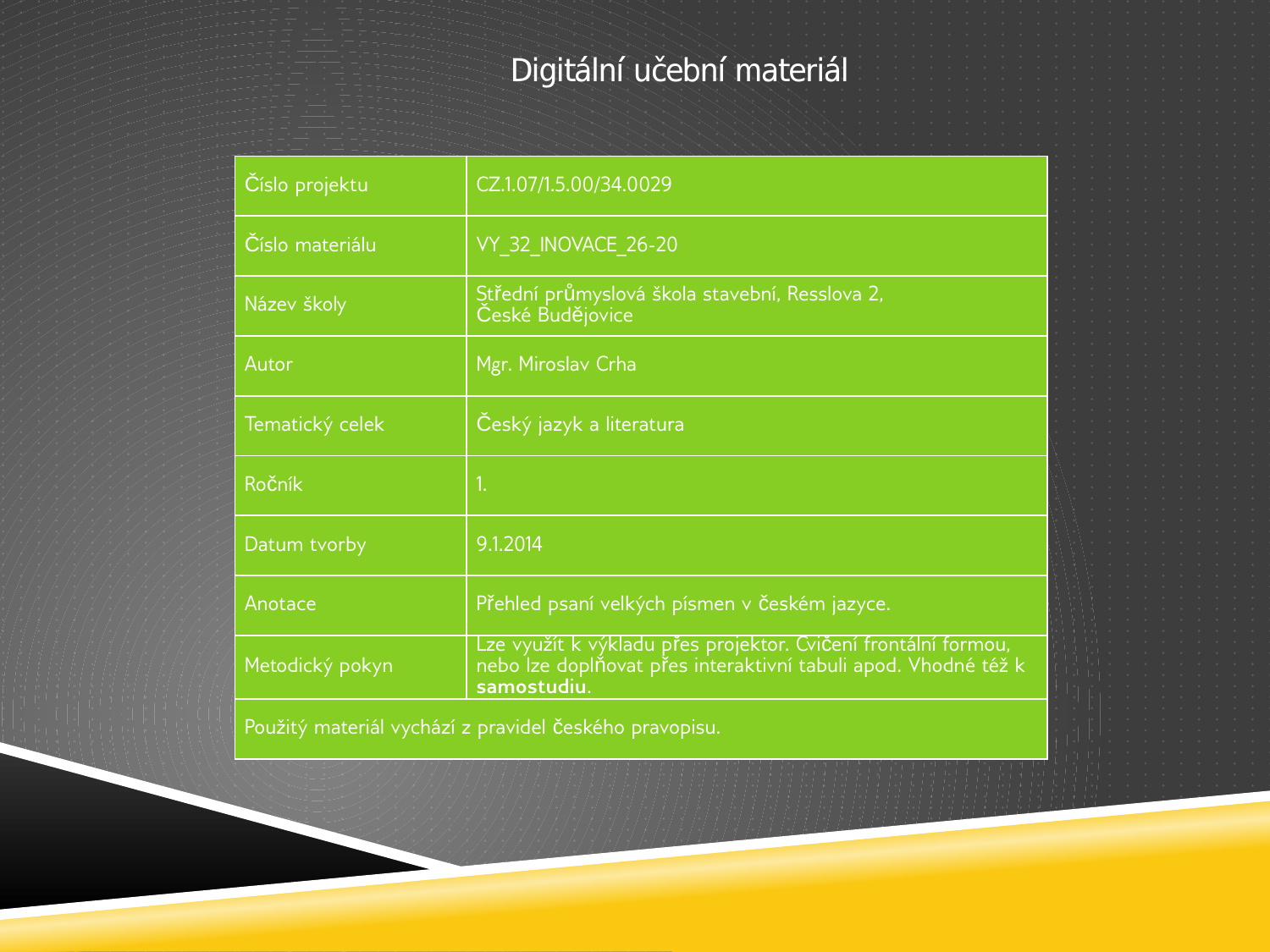

Digitální učební materiál

| Číslo projektu | CZ.1.07/1.5.00/34.0029 |
| --- | --- |
| Číslo materiálu | VY\_32\_INOVACE\_26-20 |
| Název školy | Střední průmyslová škola stavební, Resslova 2, České Budějovice |
| Autor | Mgr. Miroslav Crha |
| Tematický celek | Český jazyk a literatura |
| Ročník | 1. |
| Datum tvorby | 9.1.2014 |
| Anotace | Přehled psaní velkých písmen v českém jazyce. |
| Metodický pokyn | Lze využít k výkladu přes projektor. Cvičení frontální formou, nebo lze doplňovat přes interaktivní tabuli apod. Vhodné též k samostudiu. |
| Použitý materiál vychází z pravidel českého pravopisu. |  |